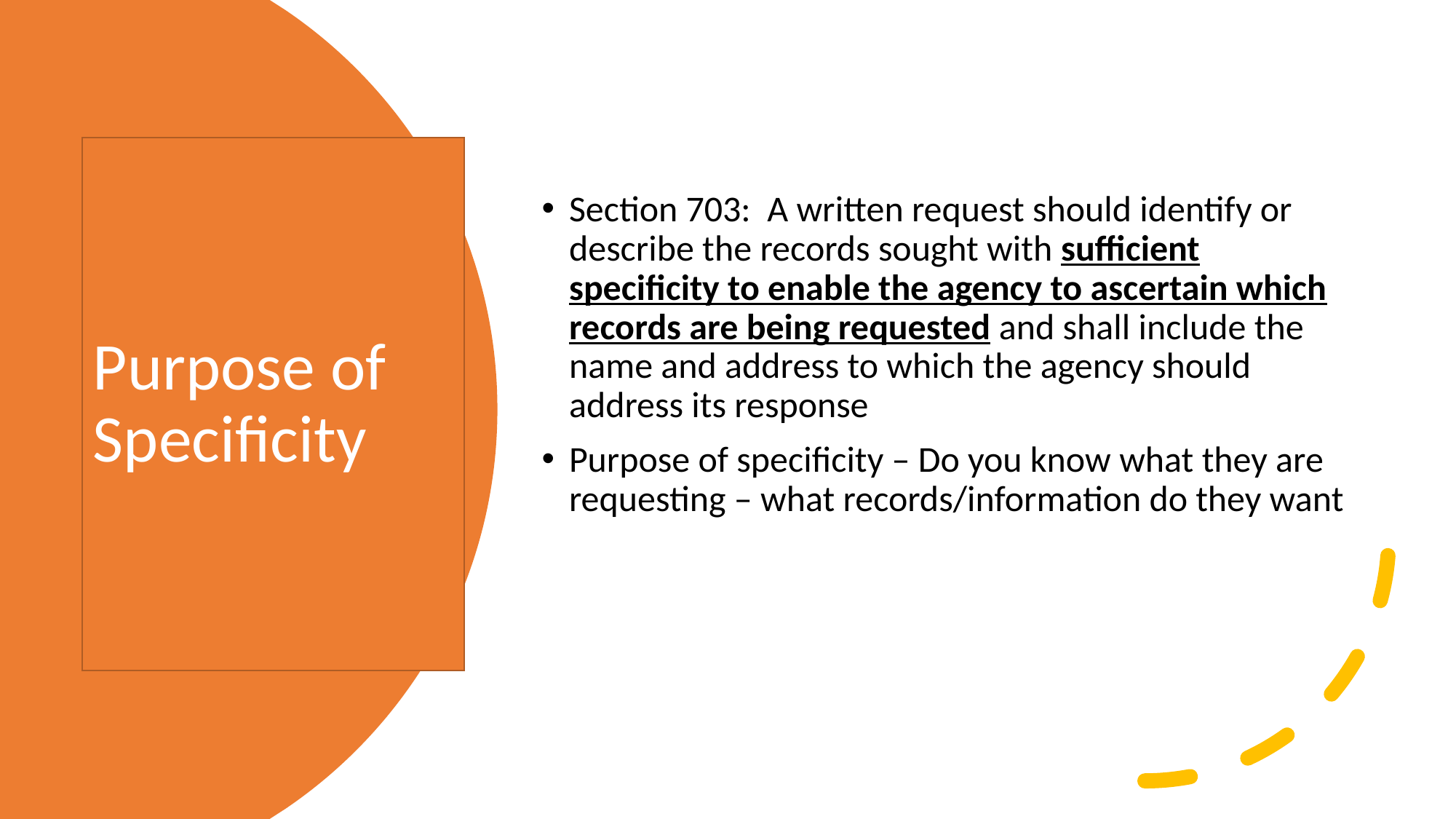

Section 703:  A written request should identify or describe the records sought with sufficient specificity to enable the agency to ascertain which records are being requested and shall include the name and address to which the agency should address its response
Purpose of specificity – Do you know what they are requesting – what records/information do they want

# Purpose of Specificity